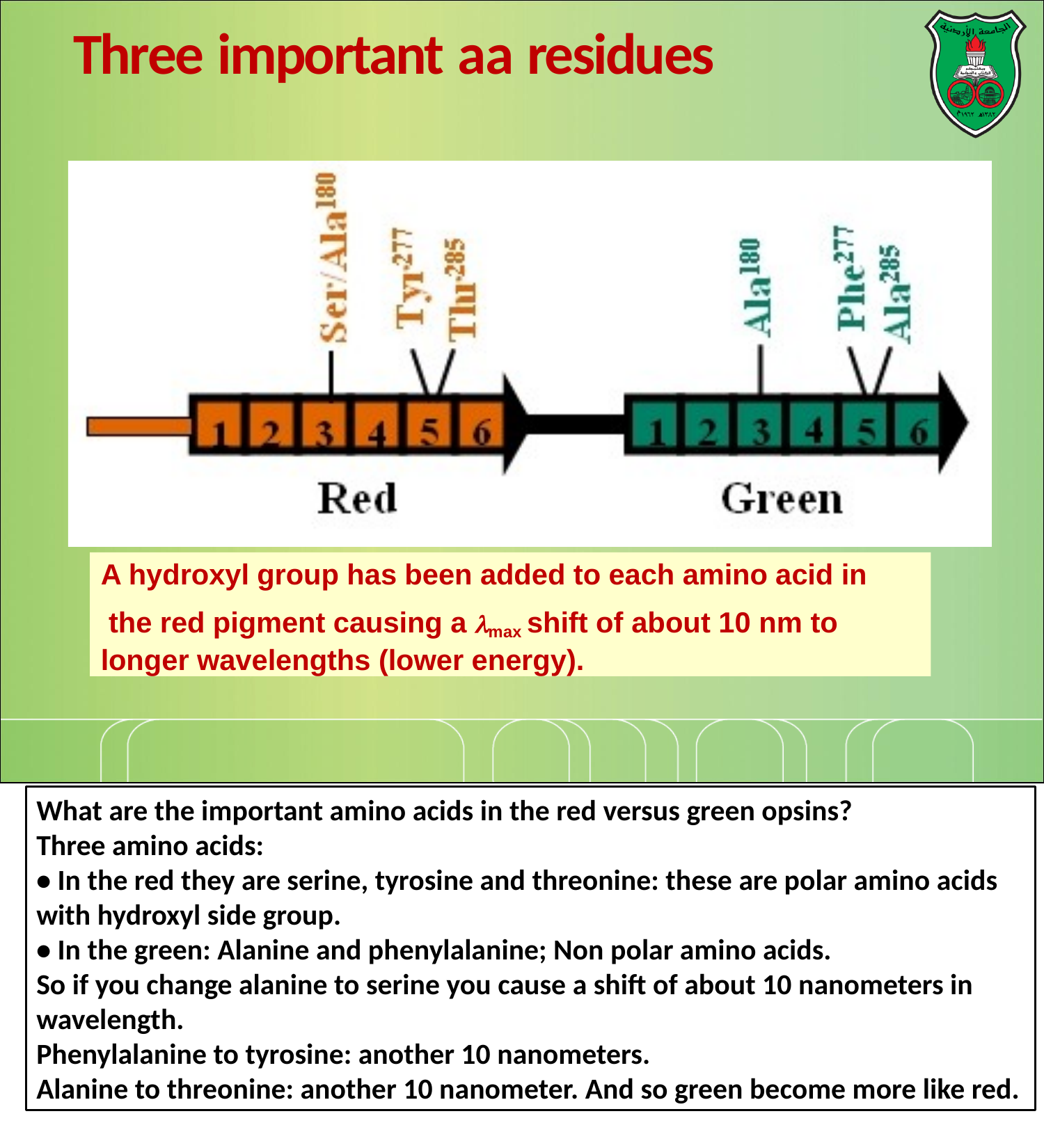

# Three important aa residues

A hydroxyl group has been added to each amino acid in  the red pigment causing a λmax shift of about 10 nm to  longer wavelengths (lower energy).
What are the important amino acids in the red versus green opsins?
Three amino acids:
• In the red they are serine, tyrosine and threonine: these are polar amino acids with hydroxyl side group.
• In the green: Alanine and phenylalanine; Non polar amino acids.
So if you change alanine to serine you cause a shift of about 10 nanometers in
wavelength.
Phenylalanine to tyrosine: another 10 nanometers.
Alanine to threonine: another 10 nanometer. And so green become more like red.